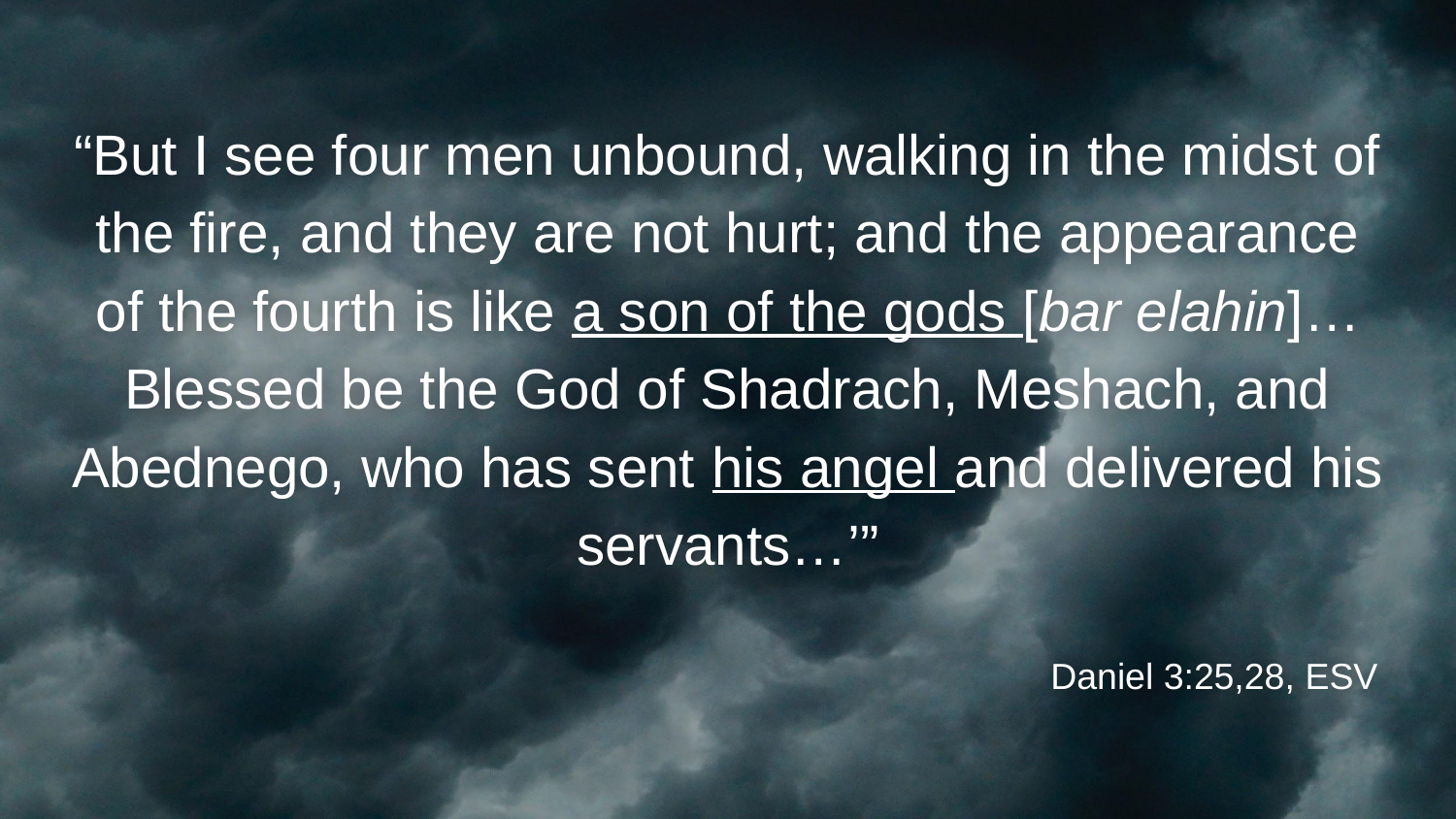

# “But I see four men unbound, walking in the midst of the fire, and they are not hurt; and the appearance of the fourth is like a son of the gods [bar elahin]…Blessed be the God of Shadrach, Meshach, and Abednego, who has sent his angel and delivered his servants…’”
Daniel 3:25,28, ESV